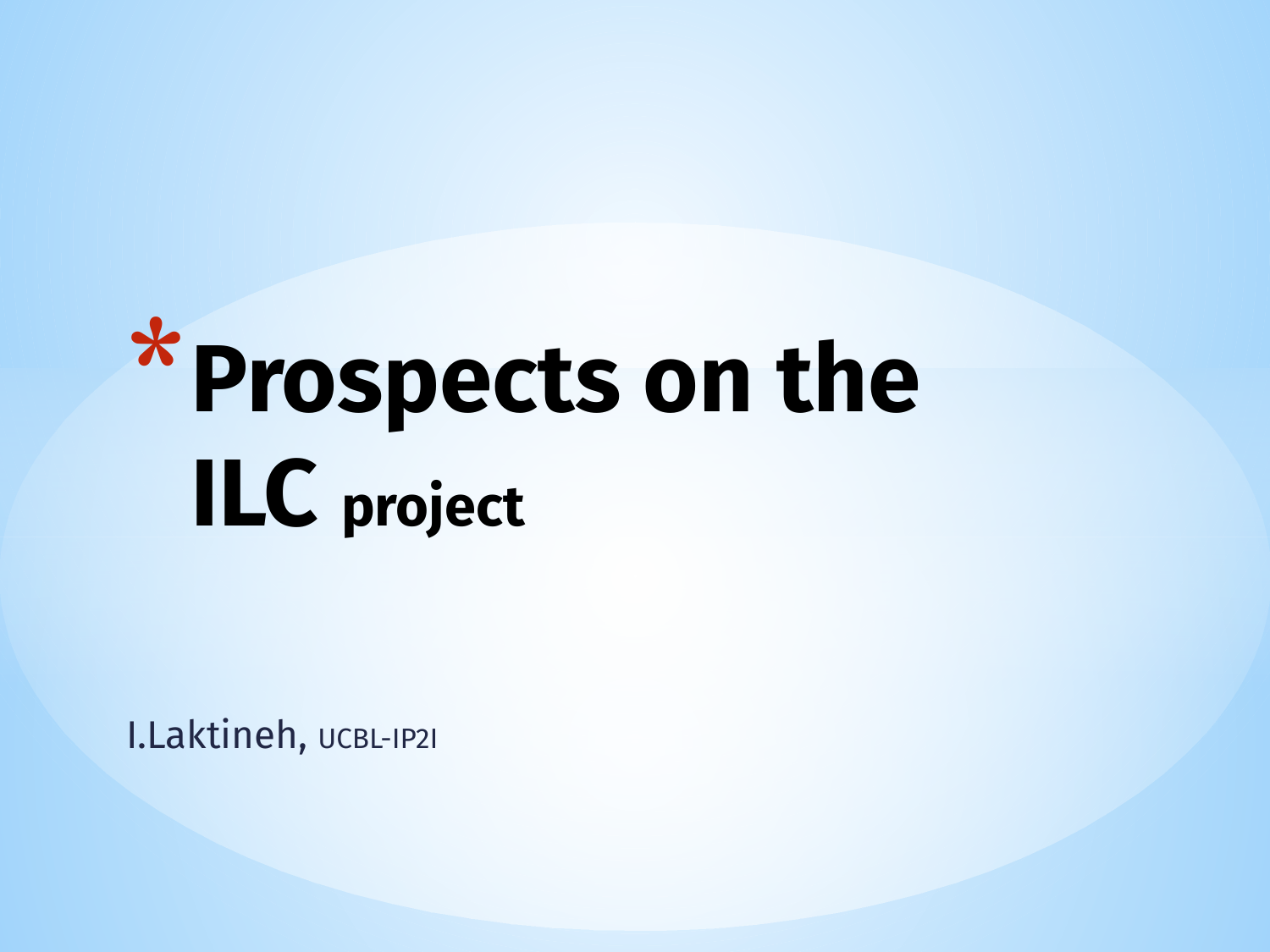

# Prospects on the ILC project
I.Laktineh, UCBL-IP2I